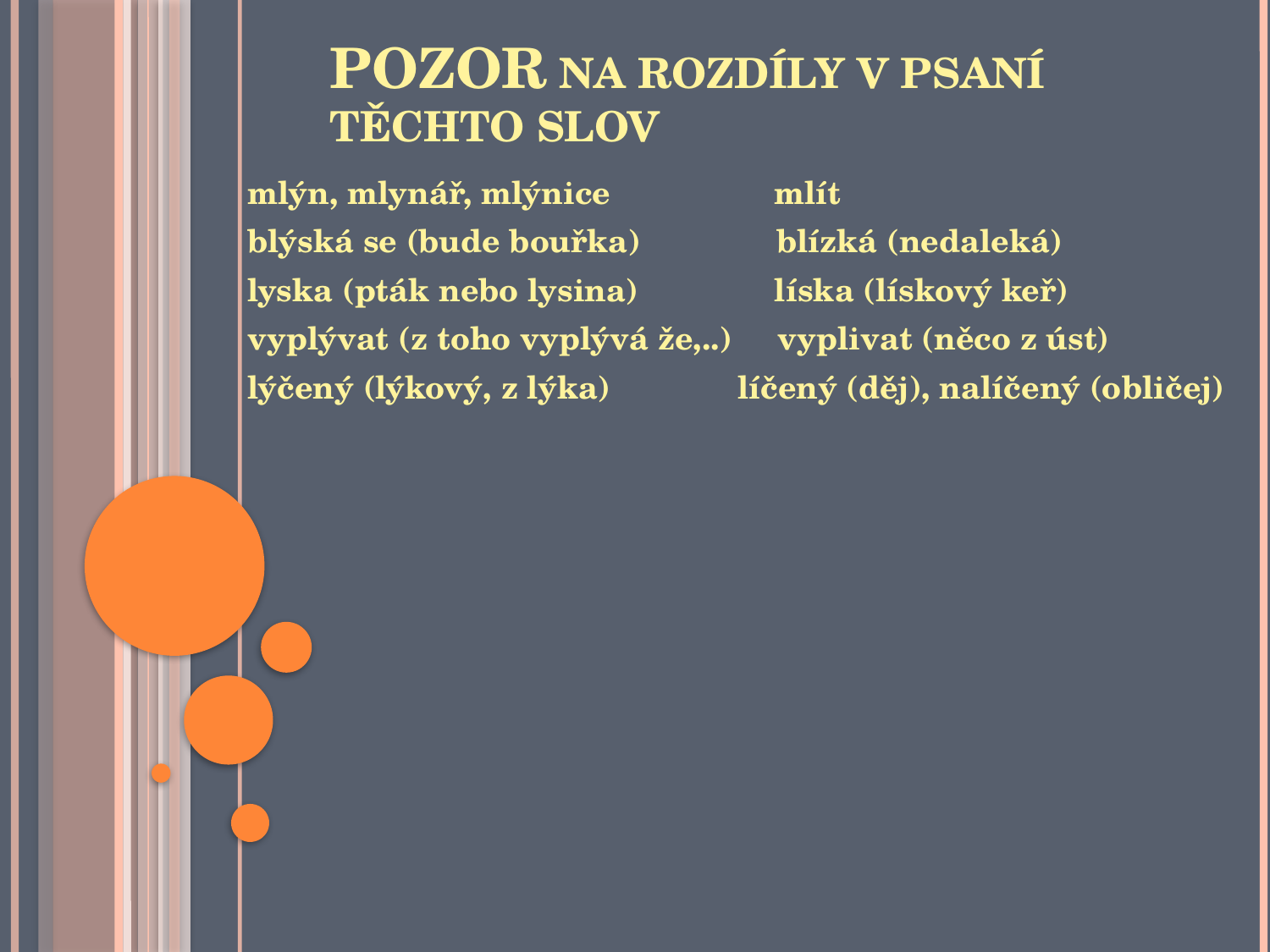

# Pozor na rozdíly v psaní těchto slov
mlýn, mlynář, mlýnice                  mlít
blýská se (bude bouřka)               blízká (nedaleká)
lyska (pták nebo lysina)               líska (lískový keř)
vyplývat (z toho vyplývá že,..)     vyplivat (něco z úst)
lýčený (lýkový, z lýka)              líčený (děj), nalíčený (obličej)